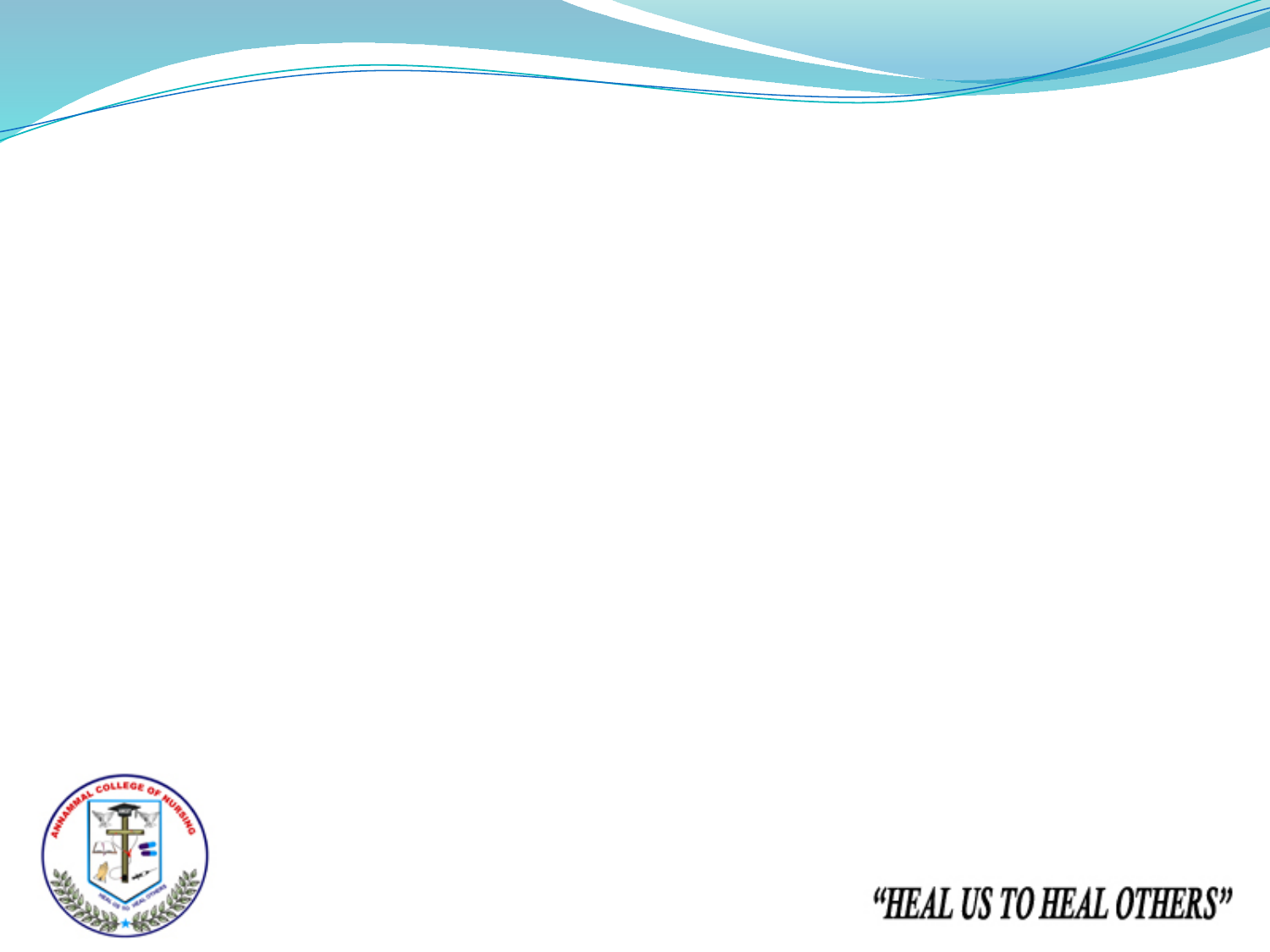

It is used for abdominal surgery, operations on the bladder , prostate gland, colon, female reproductive system, or for any operation in abdominal viscera away from the pelvic area for better exposure.